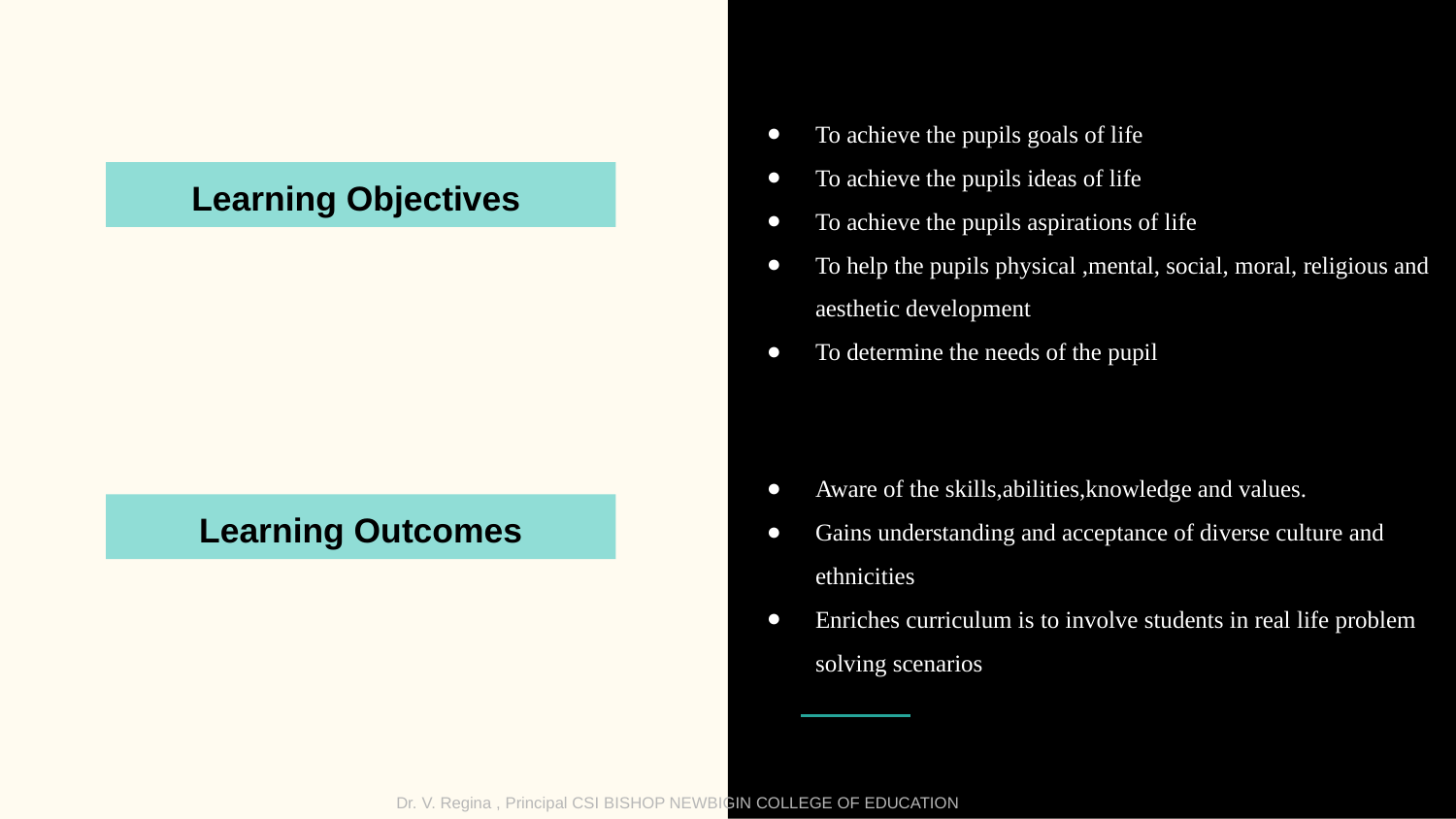

To achieve the pupils goals of life
To achieve the pupils ideas of life
To achieve the pupils aspirations of life
To help the pupils physical ,mental, social, moral, religious and aesthetic development
To determine the needs of the pupil
Learning Objectives
Aware of the skills,abilities,knowledge and values.
Gains understanding and acceptance of diverse culture and ethnicities
Enriches curriculum is to involve students in real life problem solving scenarios

Learning Outcomes
Dr. V. Regina , Principal CSI BISHOP NEWBIGIN COLLEGE OF EDUCATION